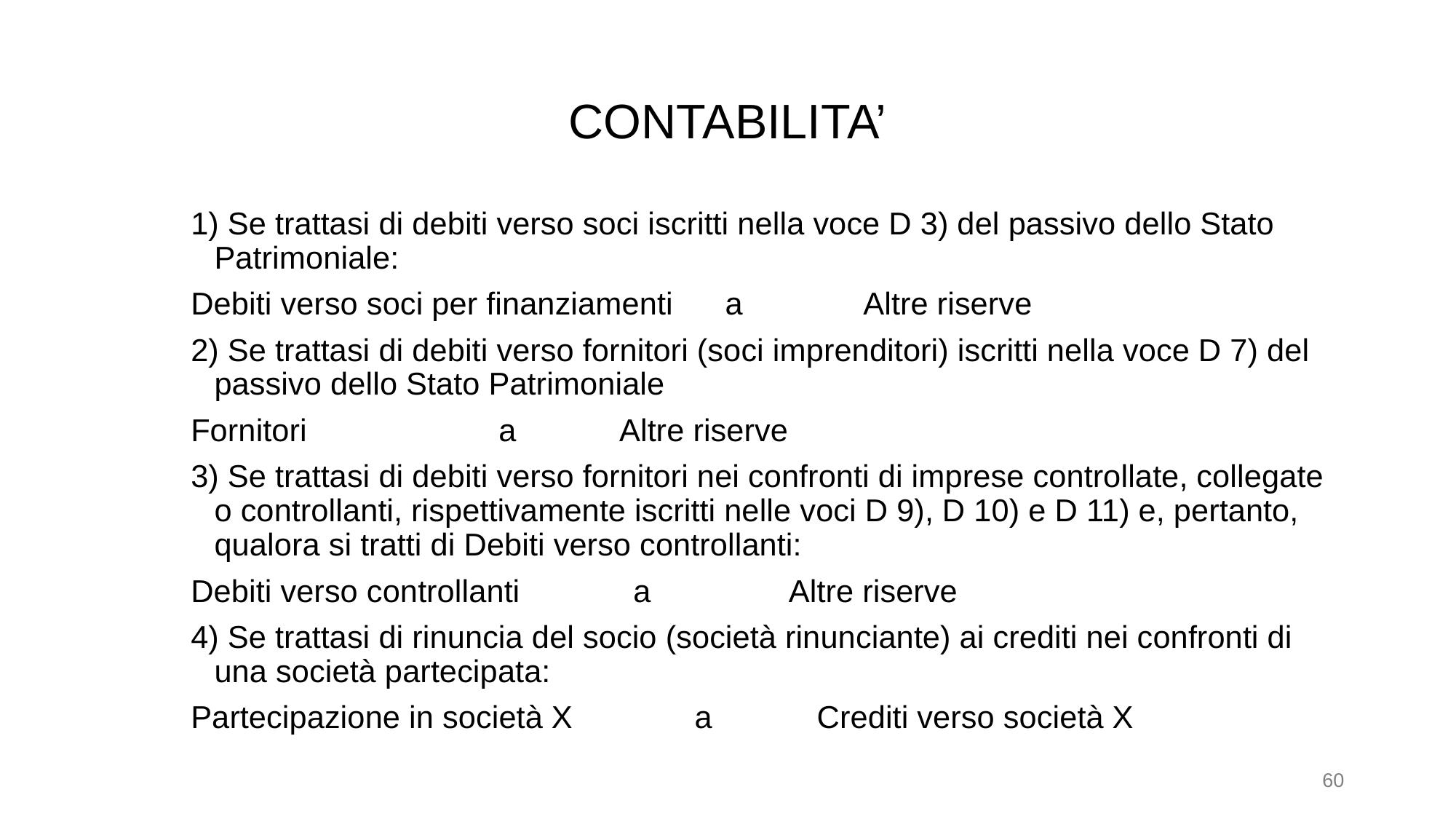

# CONTABILITA’
1) Se trattasi di debiti verso soci iscritti nella voce D 3) del passivo dello Stato Patrimoniale:
Debiti verso soci per finanziamenti      a              Altre riserve
2) Se trattasi di debiti verso fornitori (soci imprenditori) iscritti nella voce D 7) del passivo dello Stato Patrimoniale
Fornitori                      a            Altre riserve
3) Se trattasi di debiti verso fornitori nei confronti di imprese controllate, collegate o controllanti, rispettivamente iscritti nelle voci D 9), D 10) e D 11) e, pertanto, qualora si tratti di Debiti verso controllanti:
Debiti verso controllanti             a                Altre riserve
4) Se trattasi di rinuncia del socio (società rinunciante) ai crediti nei confronti di una società partecipata:
Partecipazione in società X              a            Crediti verso società X

60